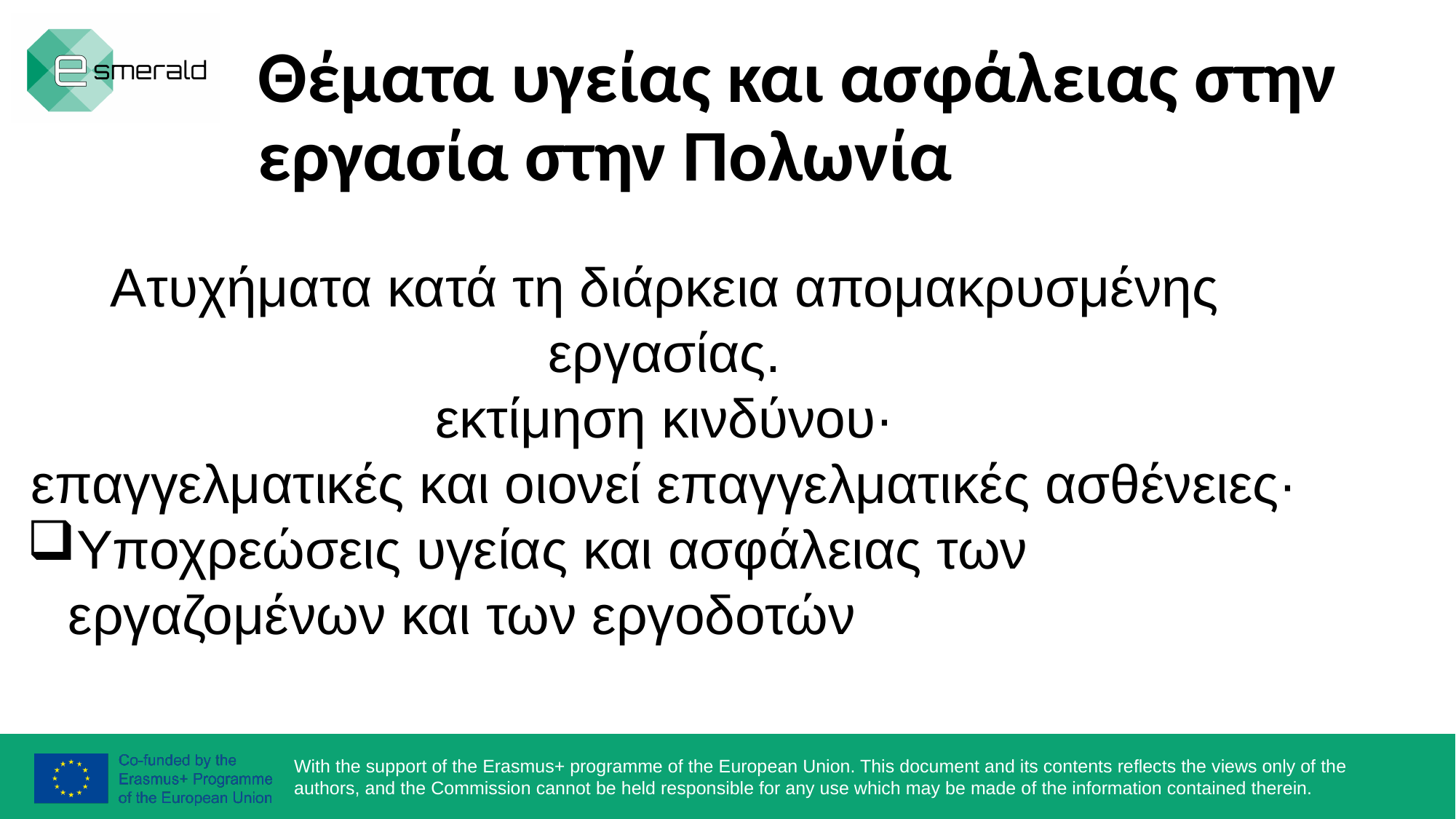

# Θέματα υγείας και ασφάλειας στην εργασία στην Πολωνία
Ατυχήματα κατά τη διάρκεια απομακρυσμένης εργασίας.
εκτίμηση κινδύνου·
επαγγελματικές και οιονεί επαγγελματικές ασθένειες·
Υποχρεώσεις υγείας και ασφάλειας των εργαζομένων και των εργοδοτών